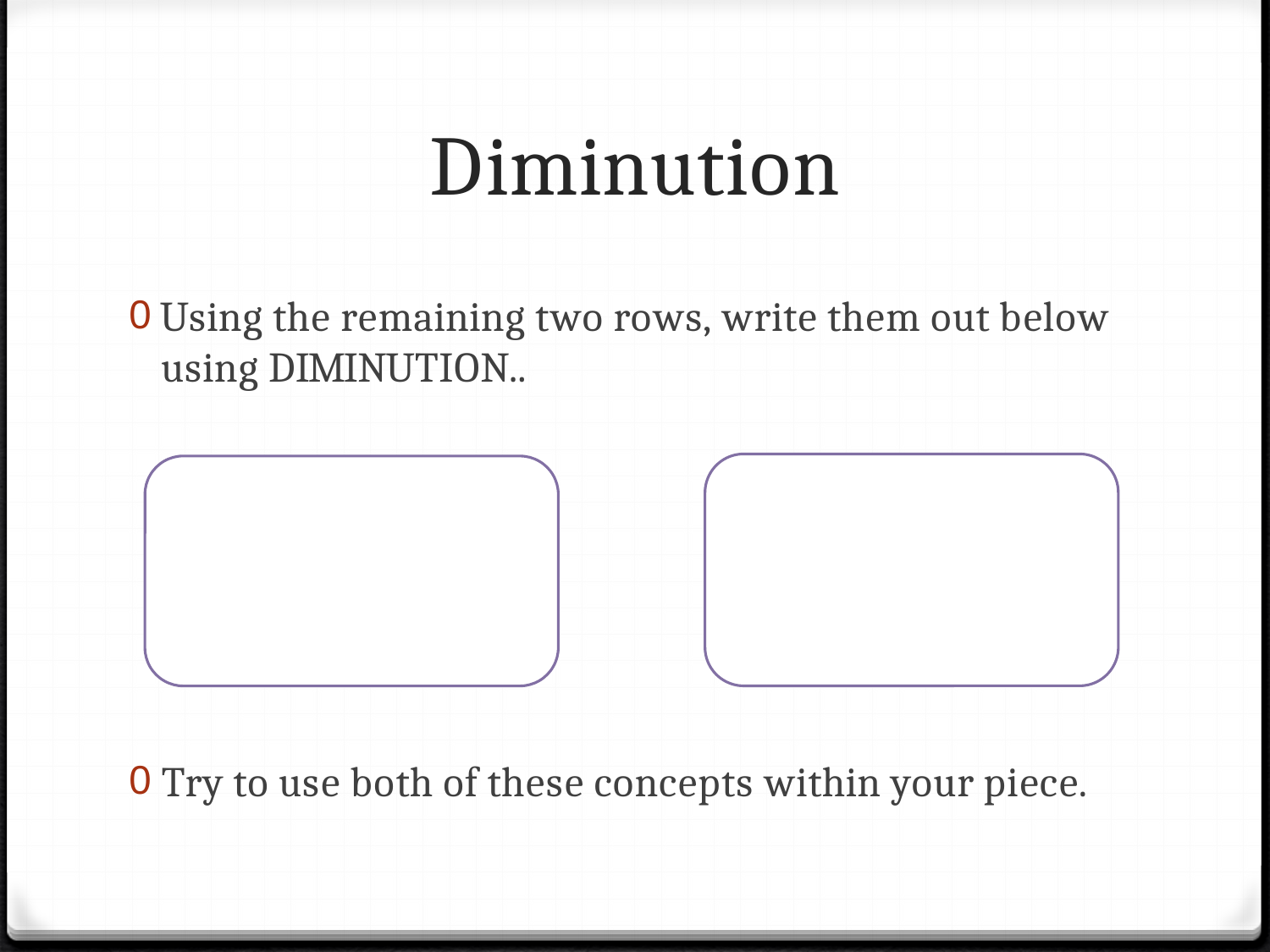

# Diminution
Using the remaining two rows, write them out below using DIMINUTION..

Try to use both of these concepts within your piece.